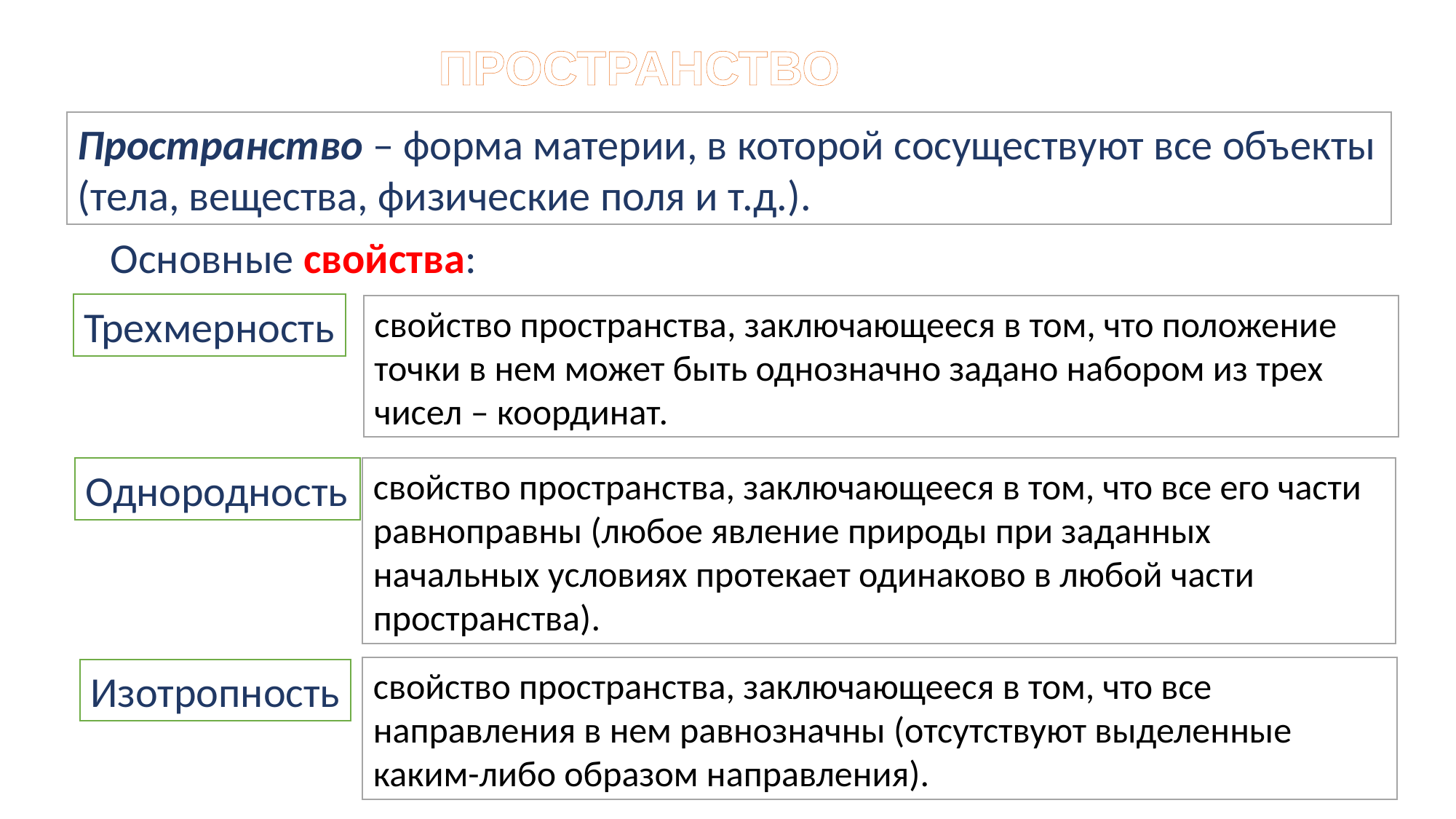

ПРОСТРАНСТВО
Пространство – форма материи, в которой сосуществуют все объекты (тела, вещества, физические поля и т.д.).
Основные свойства:
Трехмерность
свойство пространства, заключающееся в том, что положение точки в нем может быть однозначно задано набором из трех чисел – координат.
Однородность
свойство пространства, заключающееся в том, что все его части равноправны (любое явление природы при заданных начальных условиях протекает одинаково в любой части пространства).
свойство пространства, заключающееся в том, что все направления в нем равно­значны (отсутствуют выделенные каким-либо образом направления).
Изотропность